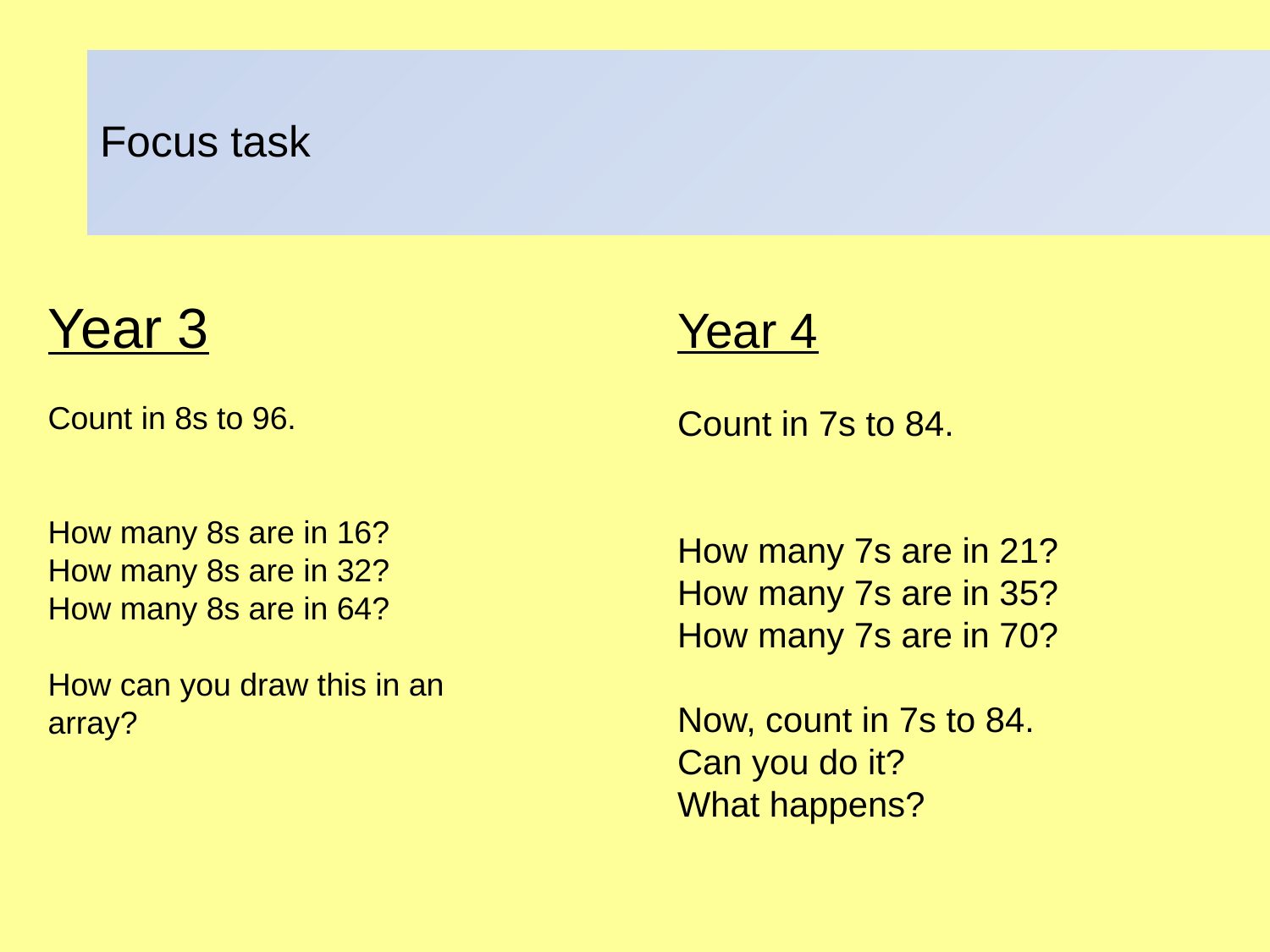

# Focus task

Year 3

Count in 8s to 96.

How many 8s are in 16?
How many 8s are in 32?
How many 8s are in 64?

How can you draw this in an array?

Year 4

Count in 7s to 84.

How many 7s are in 21?
How many 7s are in 35?
How many 7s are in 70?

Now, count in 7s to 84.
Can you do it?
What happens?